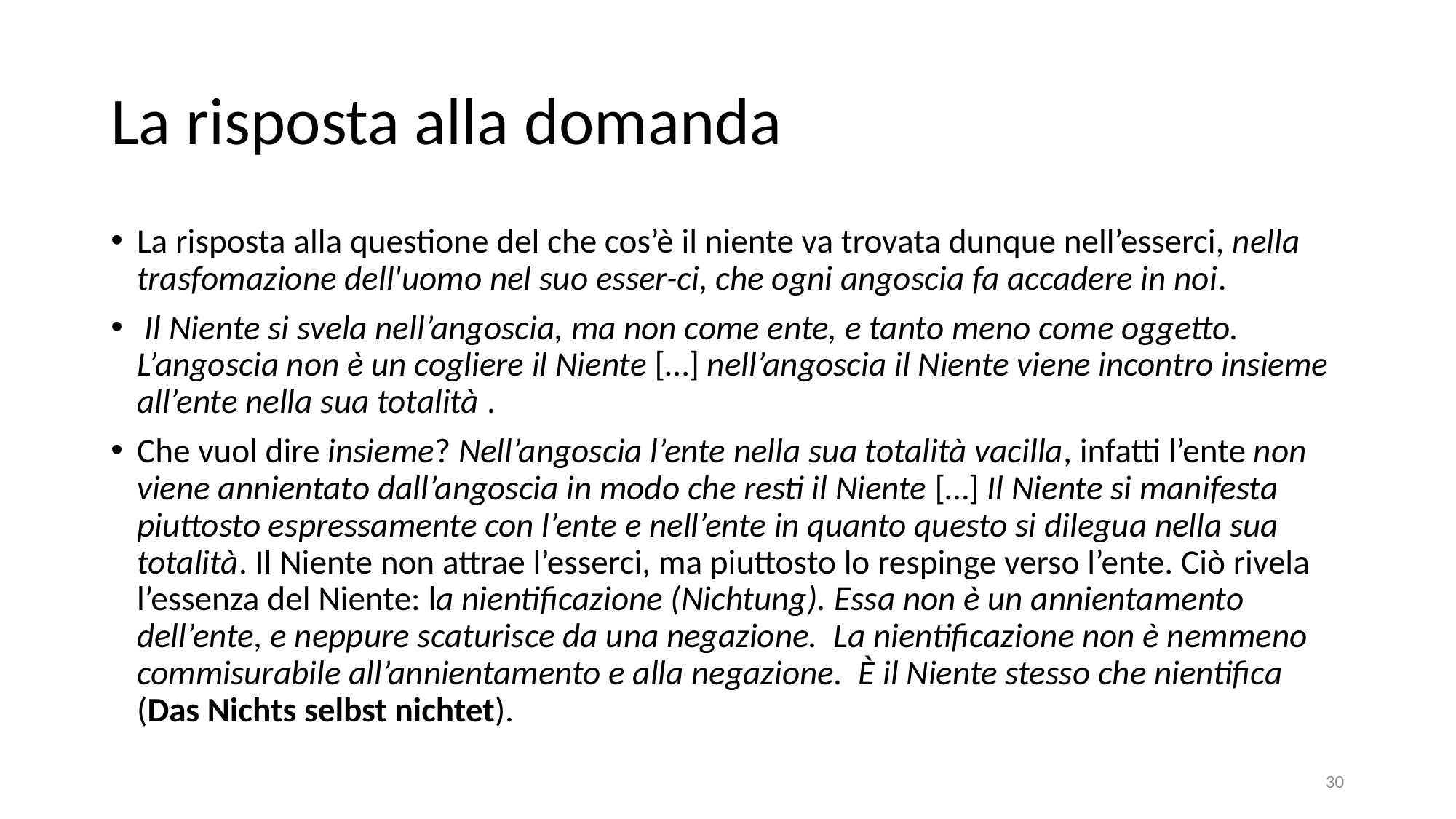

# La risposta alla domanda
La risposta alla questione del che cos’è il niente va trovata dunque nell’esserci, nella trasfomazione dell'uomo nel suo esser-ci, che ogni angoscia fa accadere in noi.
 Il Niente si svela nell’angoscia, ma non come ente, e tanto meno come oggetto. L’angoscia non è un cogliere il Niente […] nell’angoscia il Niente viene incontro insieme all’ente nella sua totalità .
Che vuol dire insieme? Nell’angoscia l’ente nella sua totalità vacilla, infatti l’ente non viene annientato dall’angoscia in modo che resti il Niente […] Il Niente si manifesta piuttosto espressamente con l’ente e nell’ente in quanto questo si dilegua nella sua totalità. Il Niente non attrae l’esserci, ma piuttosto lo respinge verso l’ente. Ciò rivela l’essenza del Niente: la nientificazione (Nichtung). Essa non è un annientamento dell’ente, e neppure scaturisce da una negazione.  La nientificazione non è nemmeno commisurabile all’annientamento e alla negazione.  È il Niente stesso che nientifica (Das Nichts selbst nichtet).
30